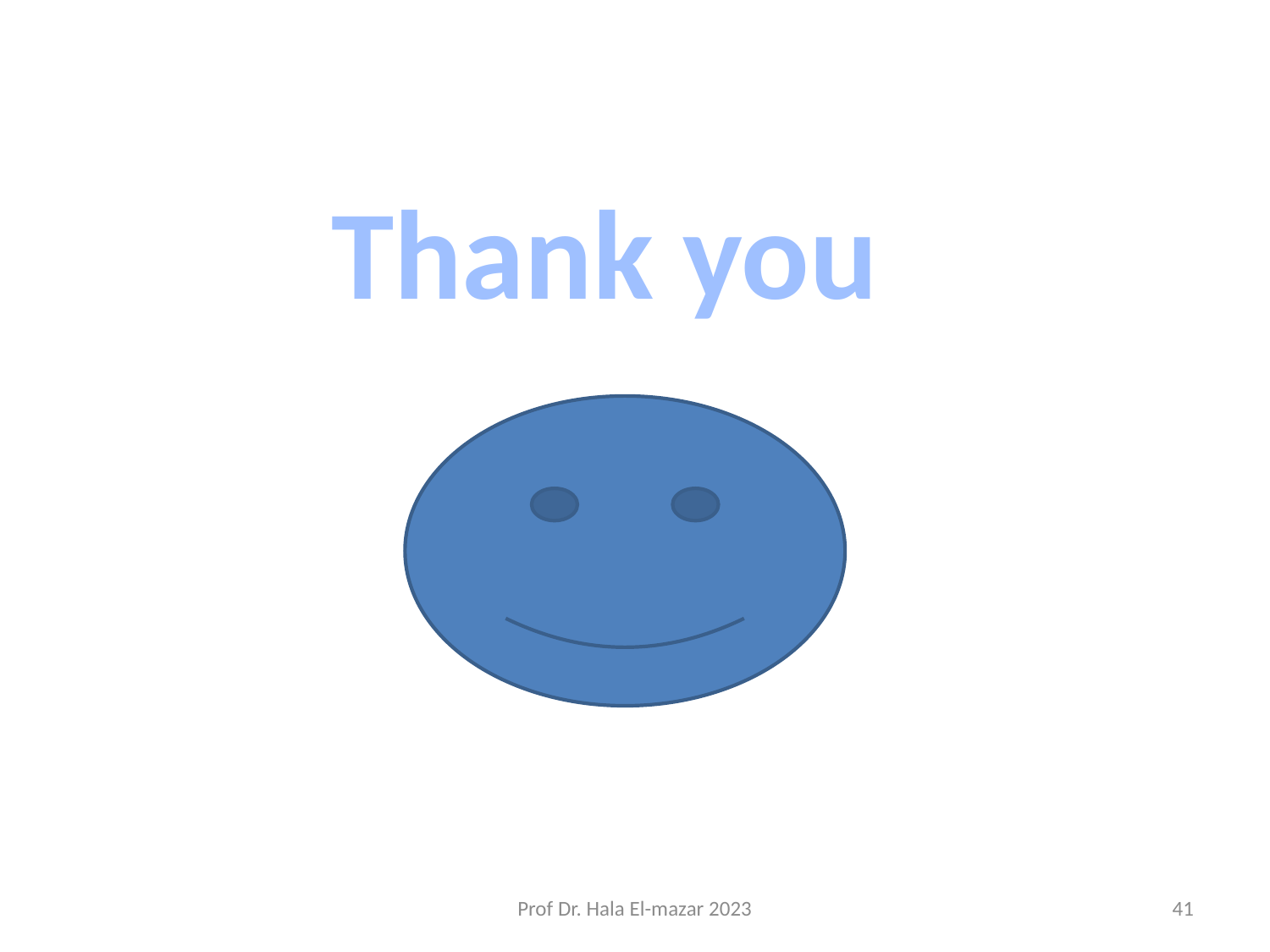

Thank you

Prof Dr. Hala El-mazar 2023
41